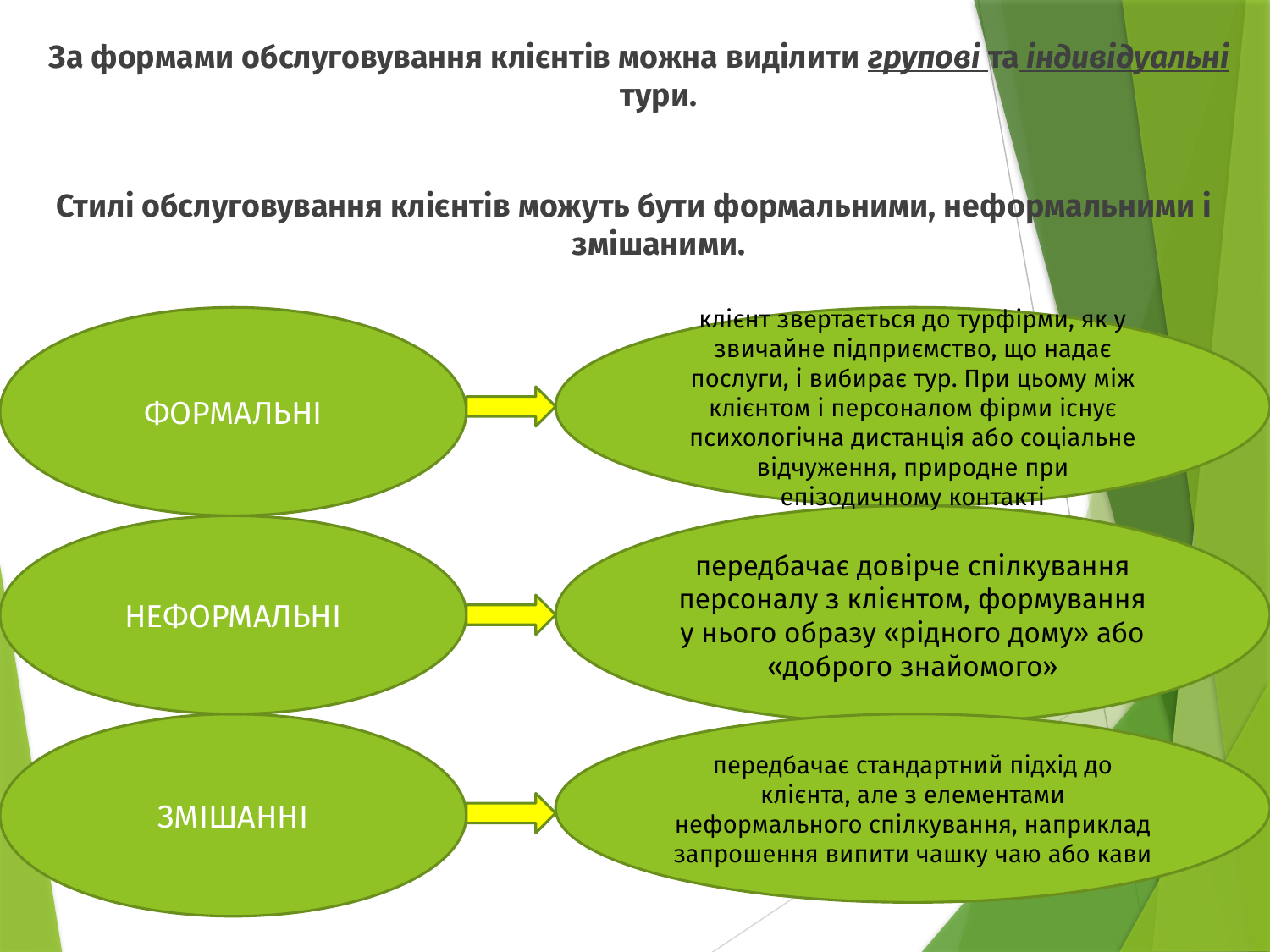

За формами обслуговування клієнтів можна виділити групові та індивідуальні тури.

Стилі обслуговування клієнтів можуть бути формальними, неформальними і змішаними.
ФОРМАЛЬНІ
клієнт звертається до турфірми, як у звичайне підприємство, що надає послуги, і вибирає тур. При цьому між клієнтом і персоналом фірми існує психологічна дистанція або соціальне відчуження, природне при епізодичному контакті

передбачає довірче спілкування персоналу з клієнтом, формування у нього образу «рідного дому» або «доброго знайомого»
НЕФОРМАЛЬНІ

ЗМІШАННІ
передбачає стандартний підхід до клієнта, але з елементами неформального спілкування, наприклад запрошення випити чашку чаю або кави